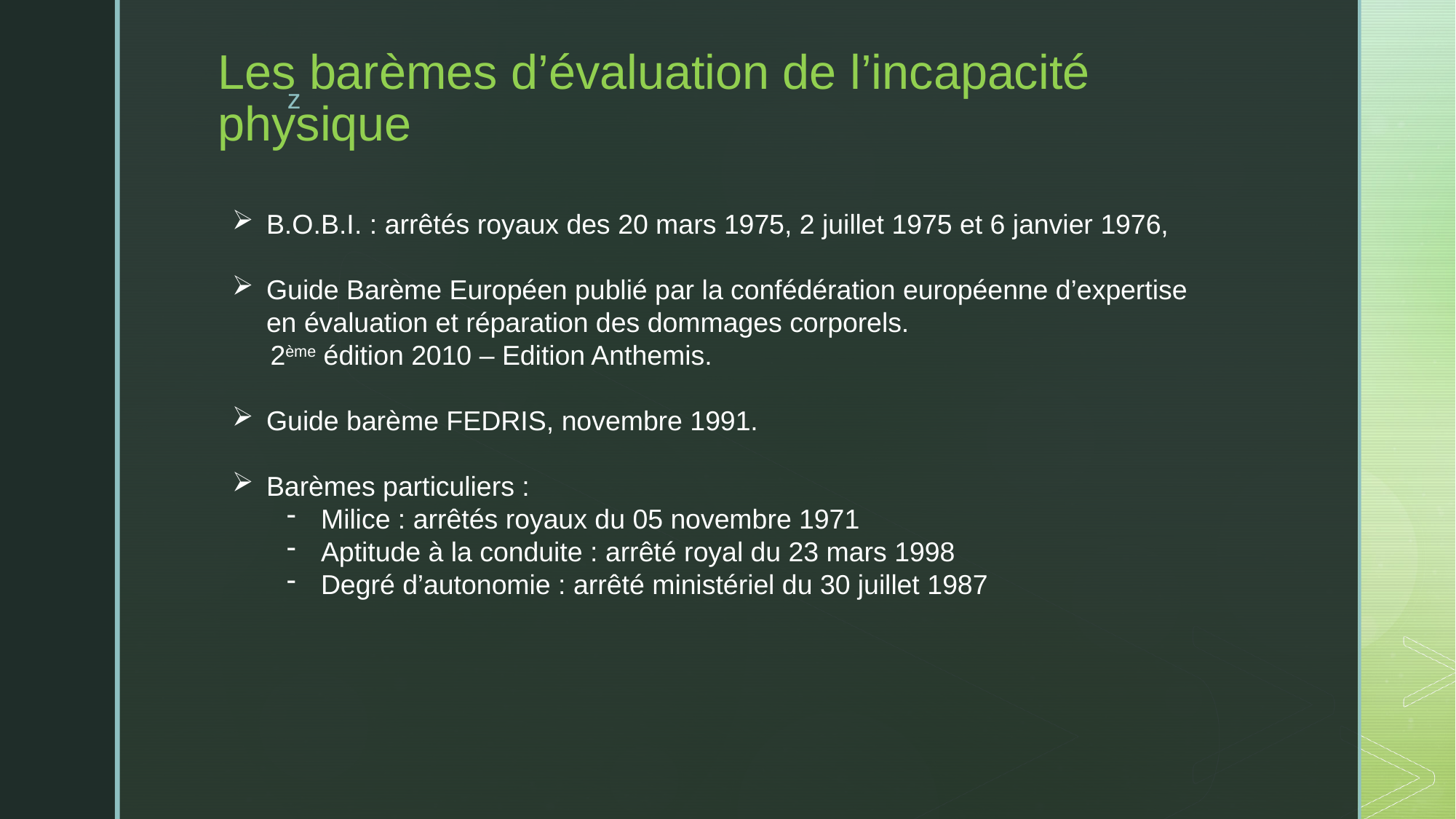

# Les barèmes d’évaluation de l’incapacité physique
B.O.B.I. : arrêtés royaux des 20 mars 1975, 2 juillet 1975 et 6 janvier 1976,

Guide Barème Européen publié par la confédération européenne d’expertise en évaluation et réparation des dommages corporels.
     2ème édition 2010 – Edition Anthemis.

Guide barème FEDRIS, novembre 1991.

Barèmes particuliers :
Milice : arrêtés royaux du 05 novembre 1971
Aptitude à la conduite : arrêté royal du 23 mars 1998
Degré d’autonomie : arrêté ministériel du 30 juillet 1987